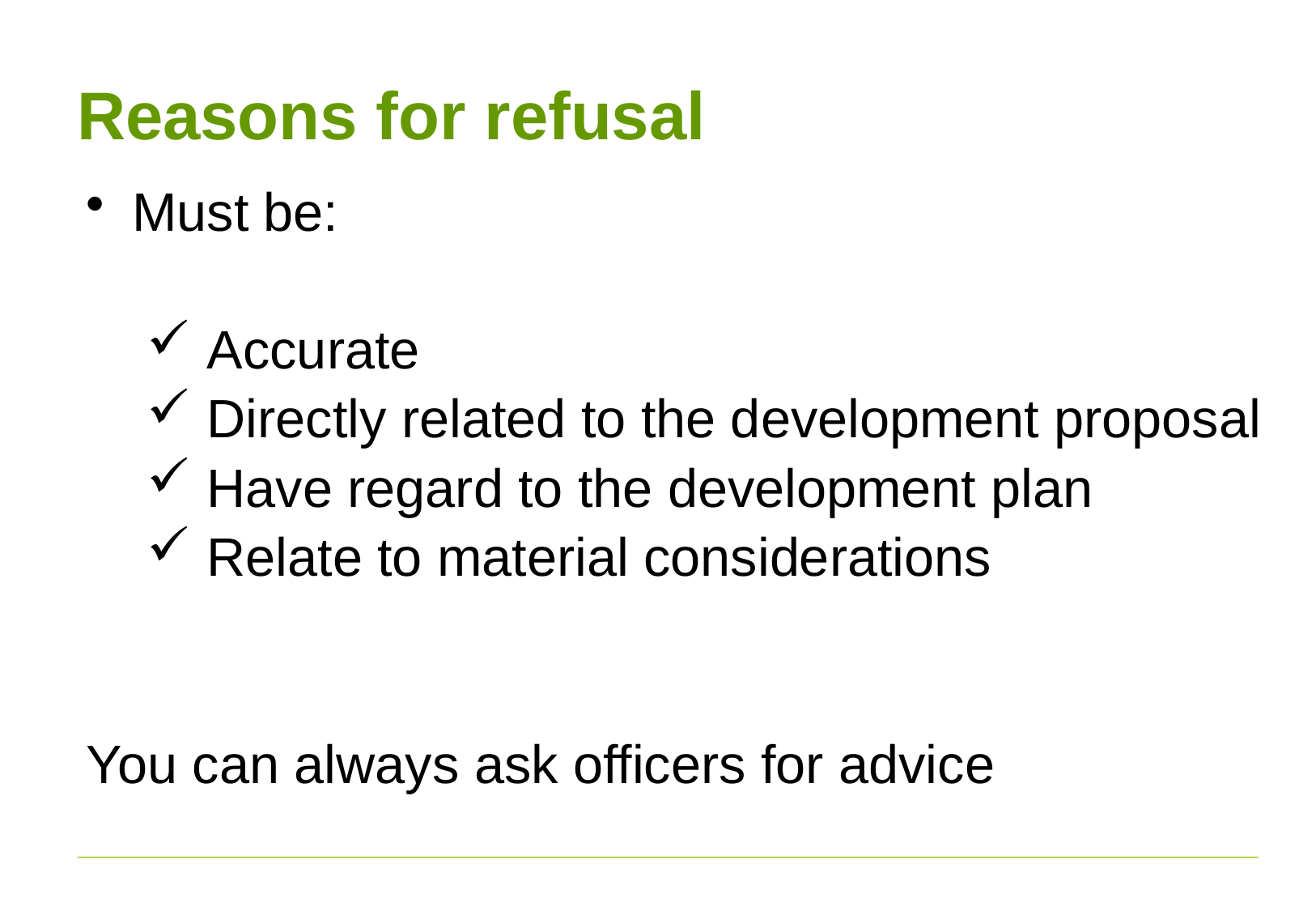

# Reasons for refusal
Must be:

 Accurate
 Directly related to the development proposal
 Have regard to the development plan
 Relate to material considerations

You can always ask officers for advice